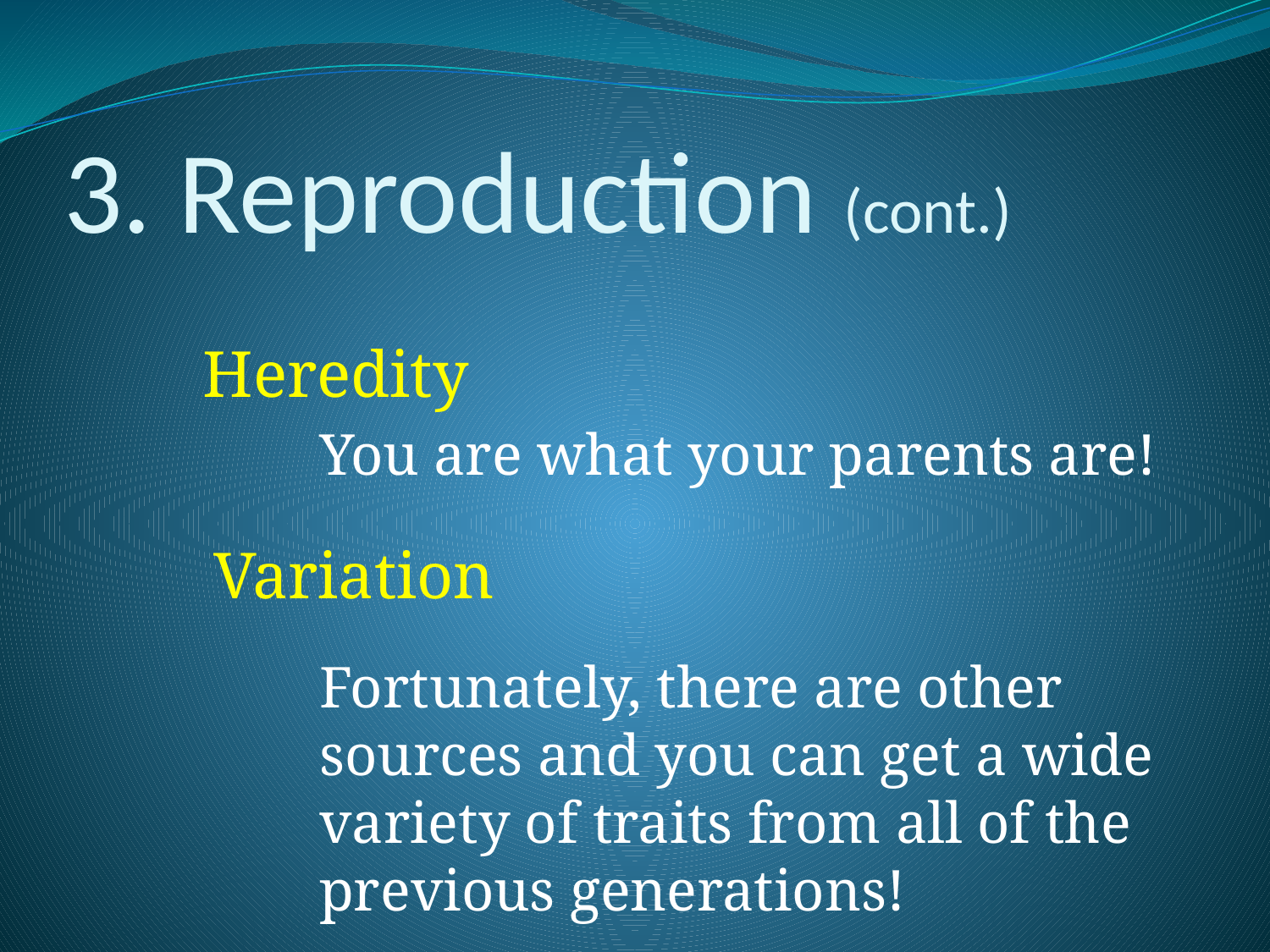

# 3. Reproduction (cont.)
Heredity
You are what your parents are!
Variation
Fortunately, there are other sources and you can get a wide variety of traits from all of the previous generations!